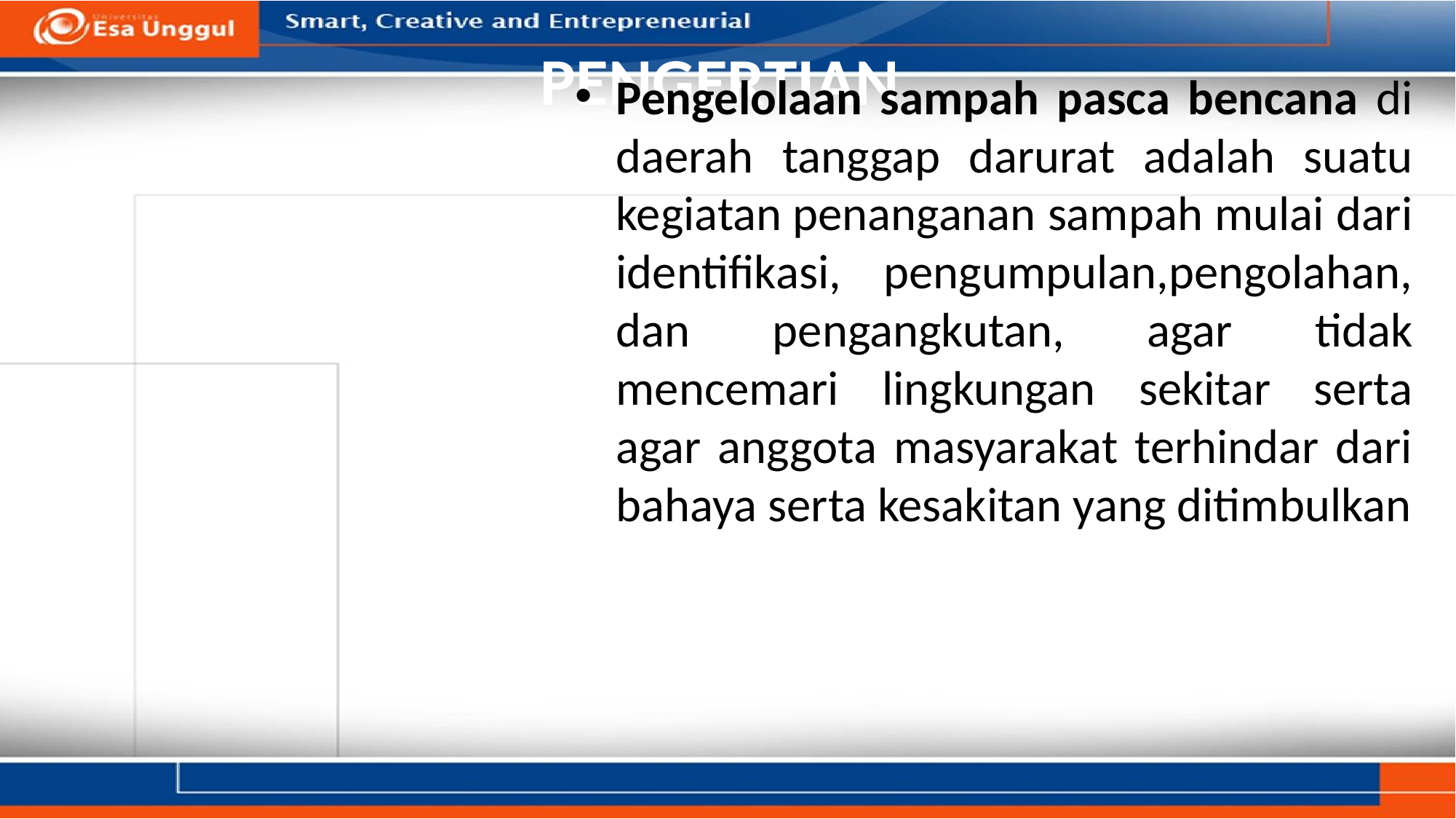

# PENGERTIAN
Pengelolaan sampah pasca bencana di daerah tanggap darurat adalah suatu kegiatan penanganan sampah mulai dari identifikasi, pengumpulan,pengolahan, dan pengangkutan, agar tidak mencemari lingkungan sekitar serta agar anggota masyarakat terhindar dari bahaya serta kesakitan yang ditimbulkan